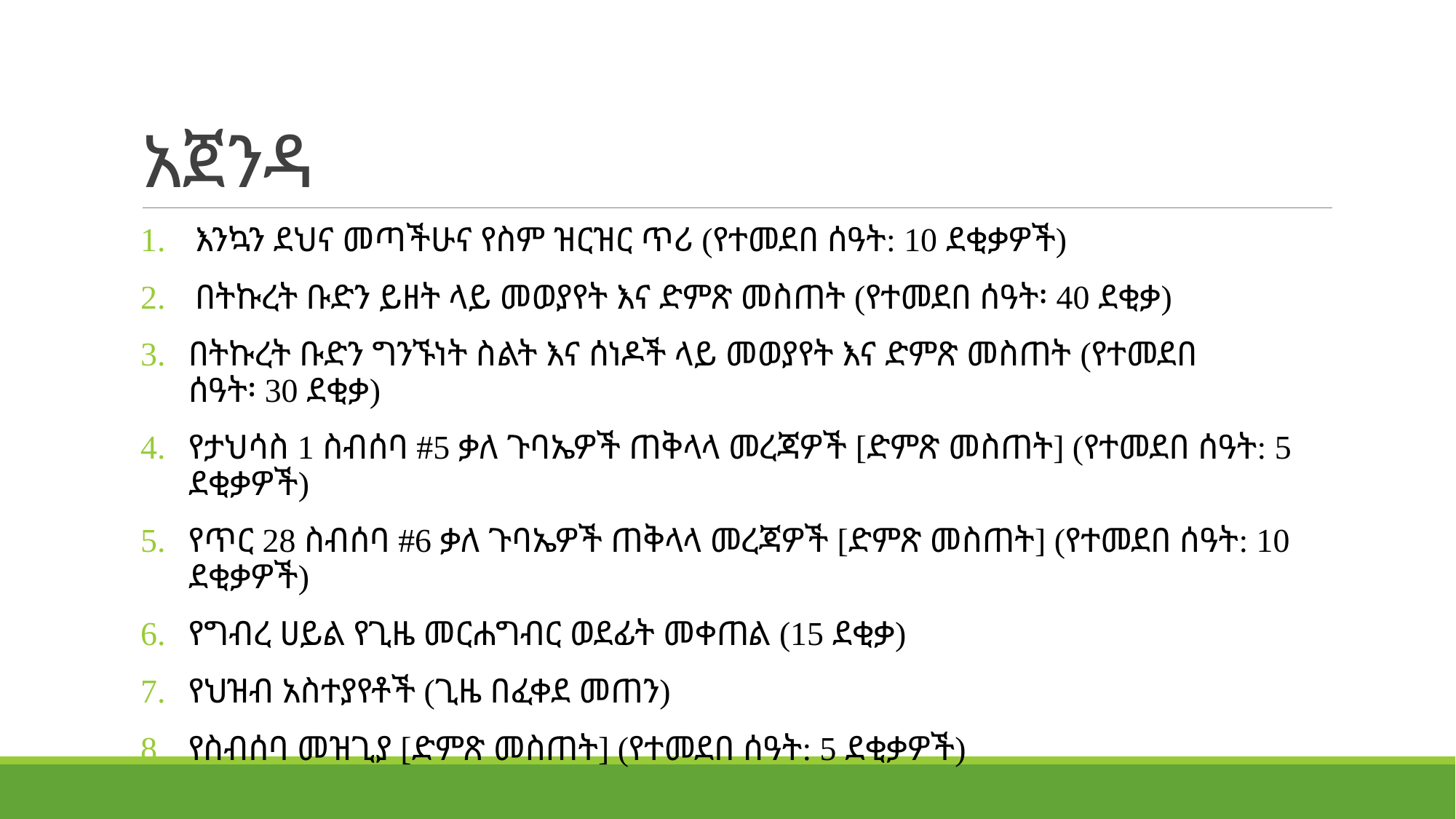

# አጀንዳ
እንኳን ደህና መጣችሁና የስም ዝርዝር ጥሪ (የተመደበ ሰዓት: 10 ደቂቃዎች)
በትኩረት ቡድን ይዘት ላይ መወያየት እና ድምጽ መስጠት (የተመደበ ሰዓት፡ 40 ደቂቃ)
በትኩረት ቡድን ግንኙነት ስልት እና ሰነዶች ላይ መወያየት እና ድምጽ መስጠት (የተመደበ ሰዓት፡ 30 ደቂቃ)
የታህሳስ 1 ስብሰባ #5 ቃለ ጉባኤዎች ጠቅላላ መረጃዎች [ድምጽ መስጠት] (የተመደበ ሰዓት: 5 ደቂቃዎች)
የጥር 28 ስብሰባ #6 ቃለ ጉባኤዎች ጠቅላላ መረጃዎች [ድምጽ መስጠት] (የተመደበ ሰዓት: 10 ደቂቃዎች)
የግብረ ሀይል የጊዜ መርሐግብር ወደፊት መቀጠል (15 ደቂቃ)
የህዝብ አስተያየቶች (ጊዜ በፈቀደ መጠን)
የስብሰባ መዝጊያ [ድምጽ መስጠት] (የተመደበ ሰዓት: 5 ደቂቃዎች)